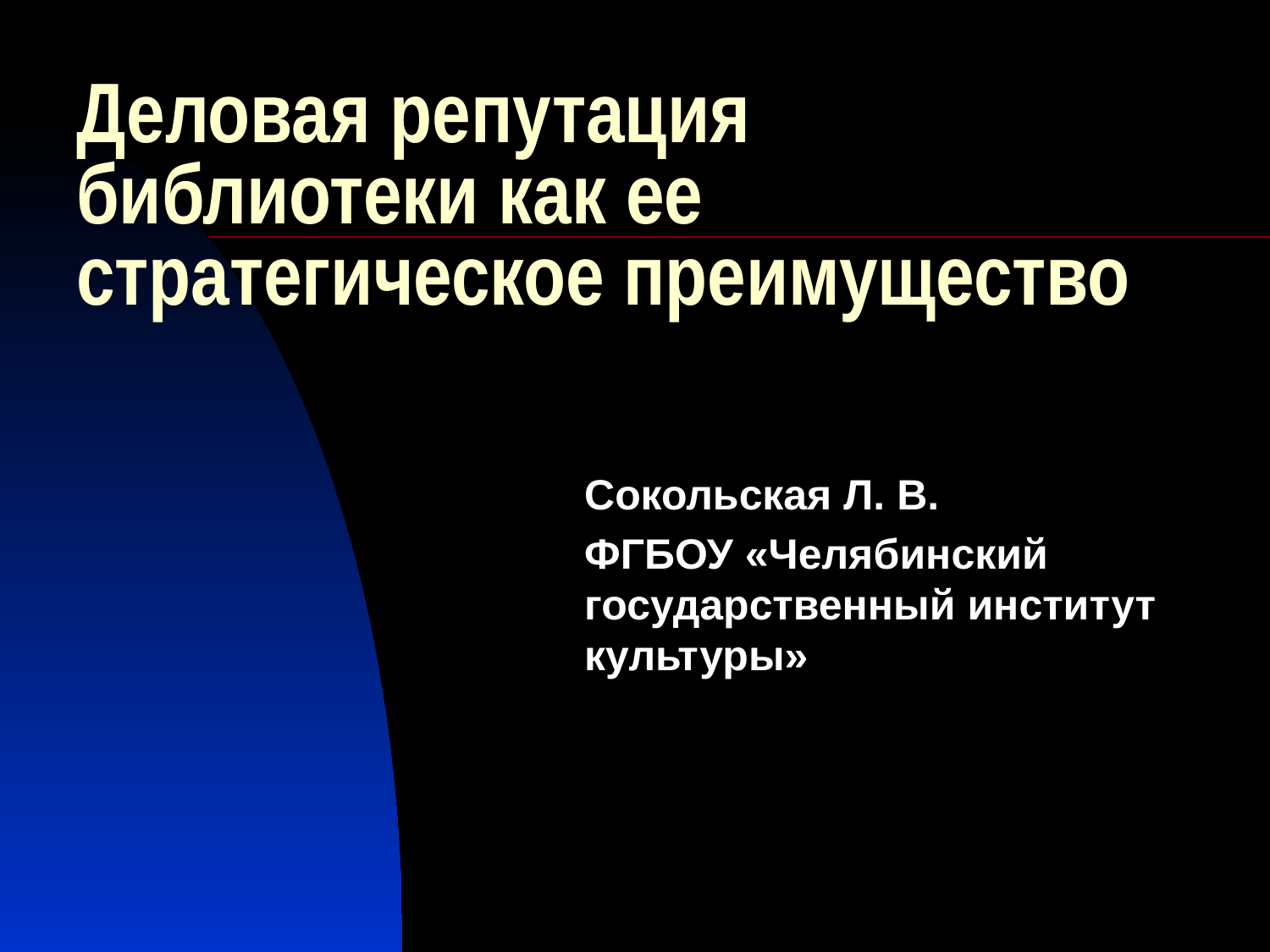

# Деловая репутация библиотеки как ее стратегическое преимущество

Сокольская Л. В.
ФГБОУ «Челябинский государственный институт культуры»